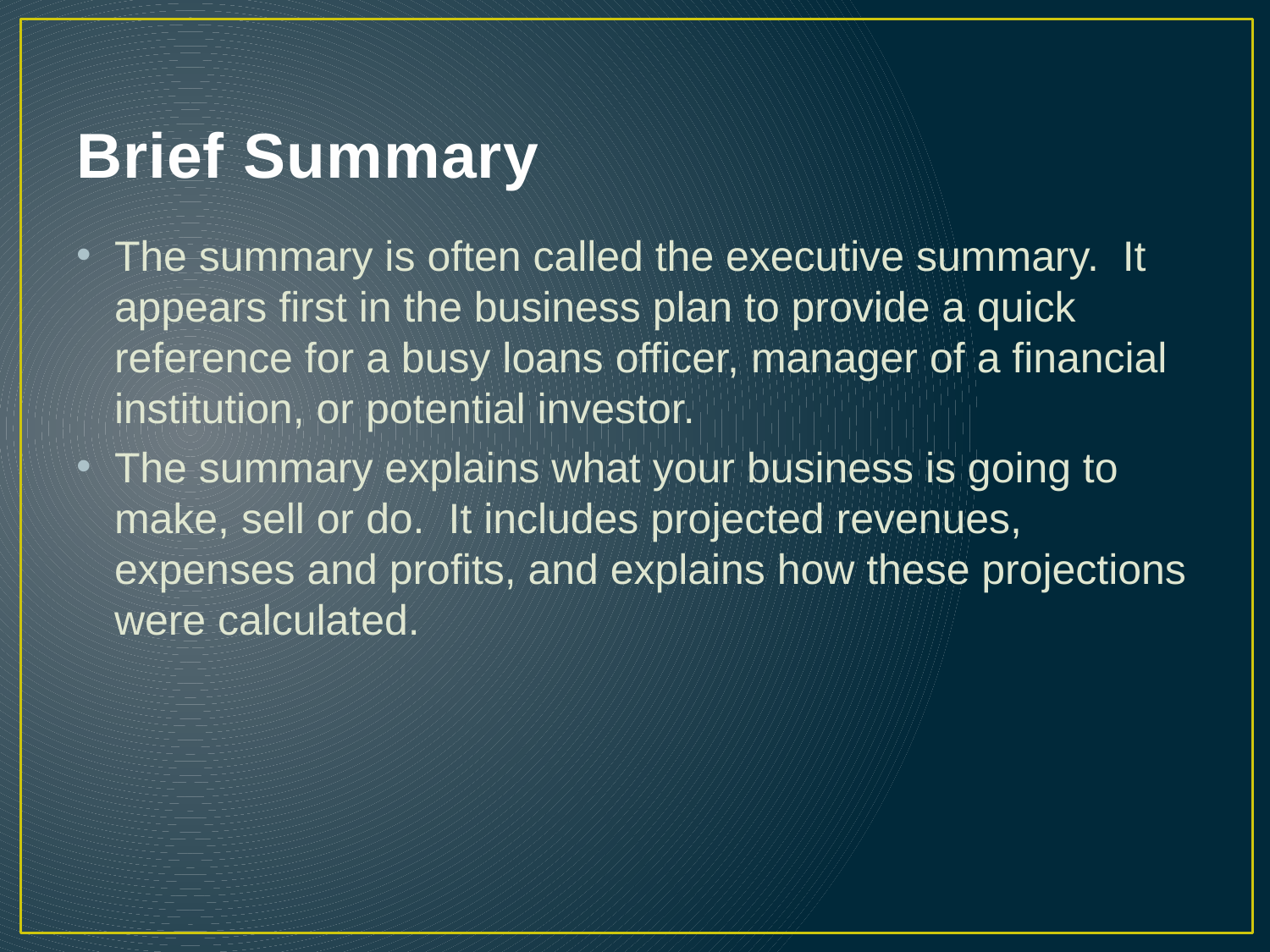

# Brief Summary
The summary is often called the executive summary.  It appears first in the business plan to provide a quick reference for a busy loans officer, manager of a financial institution, or potential investor.
The summary explains what your business is going to make, sell or do.  It includes projected revenues, expenses and profits, and explains how these projections were calculated.